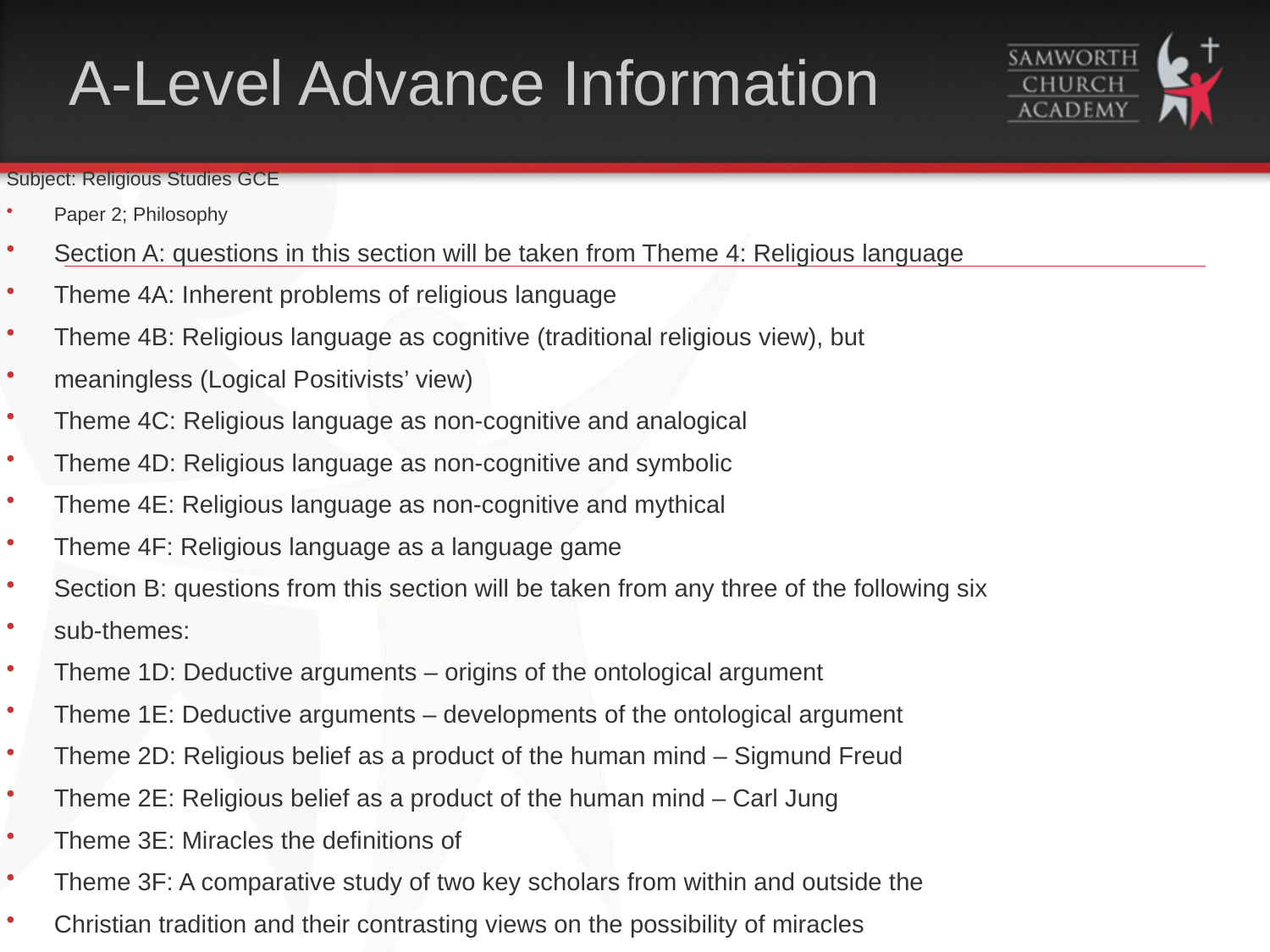

# A-Level Advance Information
Subject: Religious Studies GCE
Paper 2; Philosophy
Section A: questions in this section will be taken from Theme 4: Religious language
Theme 4A: Inherent problems of religious language
Theme 4B: Religious language as cognitive (traditional religious view), but
meaningless (Logical Positivists’ view)
Theme 4C: Religious language as non-cognitive and analogical
Theme 4D: Religious language as non-cognitive and symbolic
Theme 4E: Religious language as non-cognitive and mythical
Theme 4F: Religious language as a language game
Section B: questions from this section will be taken from any three of the following six
sub-themes:
Theme 1D: Deductive arguments – origins of the ontological argument
Theme 1E: Deductive arguments – developments of the ontological argument
Theme 2D: Religious belief as a product of the human mind – Sigmund Freud
Theme 2E: Religious belief as a product of the human mind – Carl Jung
Theme 3E: Miracles the definitions of
Theme 3F: A comparative study of two key scholars from within and outside the
Christian tradition and their contrasting views on the possibility of miracles